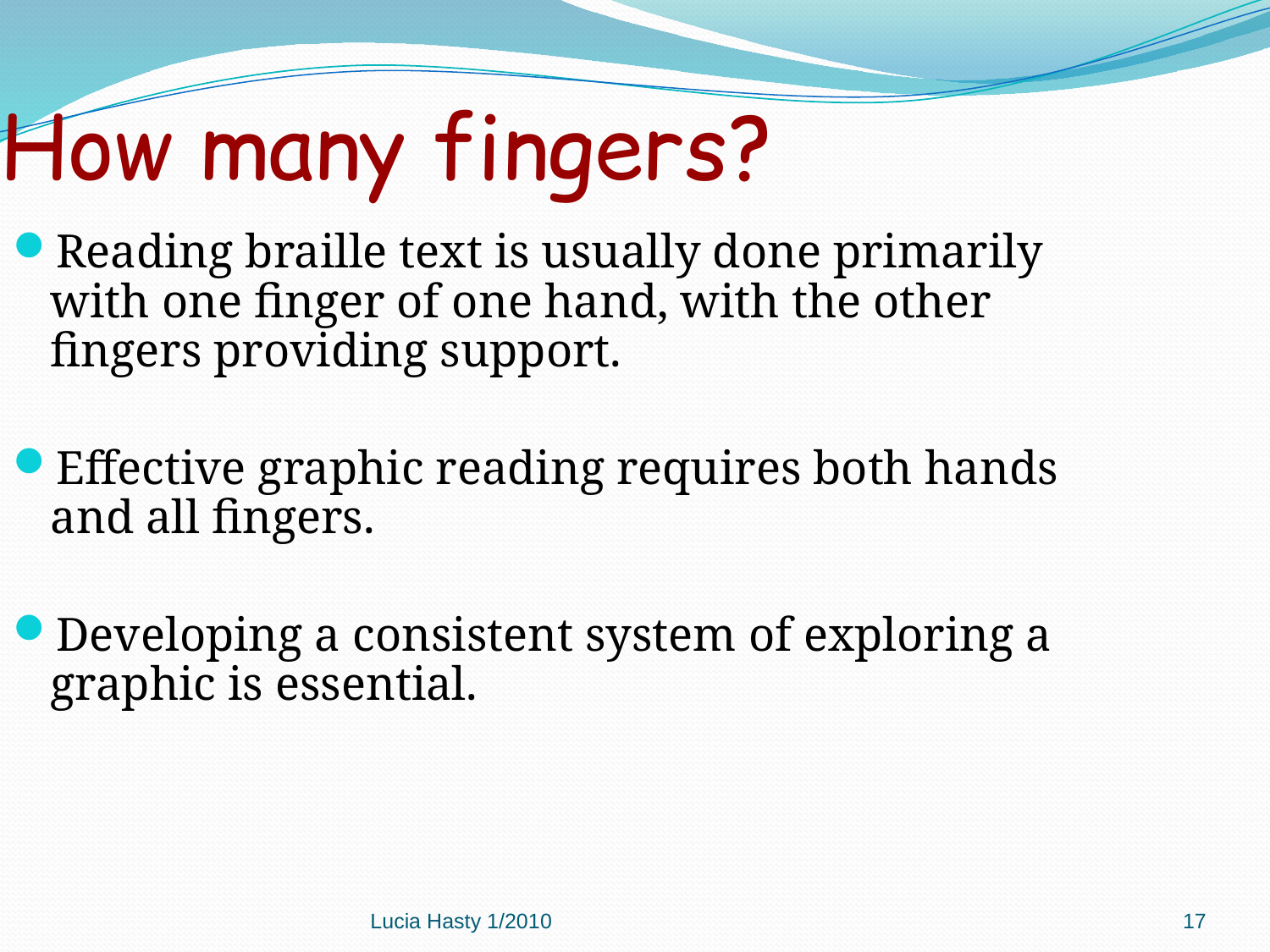

How many fingers?
Reading braille text is usually done primarily with one finger of one hand, with the other fingers providing support.

Effective graphic reading requires both hands and all fingers.

Developing a consistent system of exploring a graphic is essential.

Lucia Hasty 1/2010
17